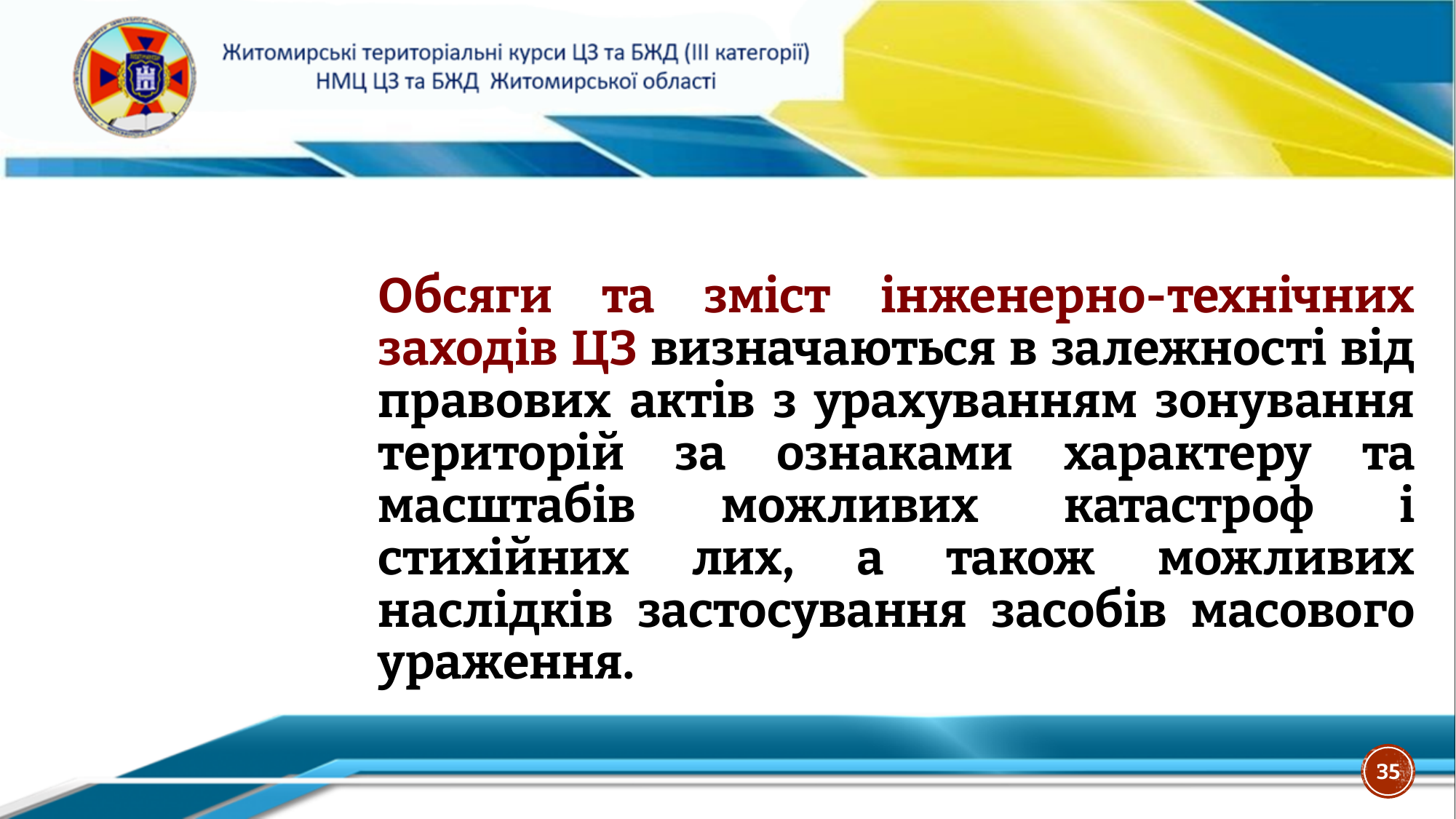

Обсяги та зміст інженерно-технічних заходів ЦЗ визначаються в залежності від правових актів з урахуванням зонування територій за ознаками характеру та масштабів можливих катастроф і стихійних лих, а також можливих наслідків застосування засобів масового ураження.
35